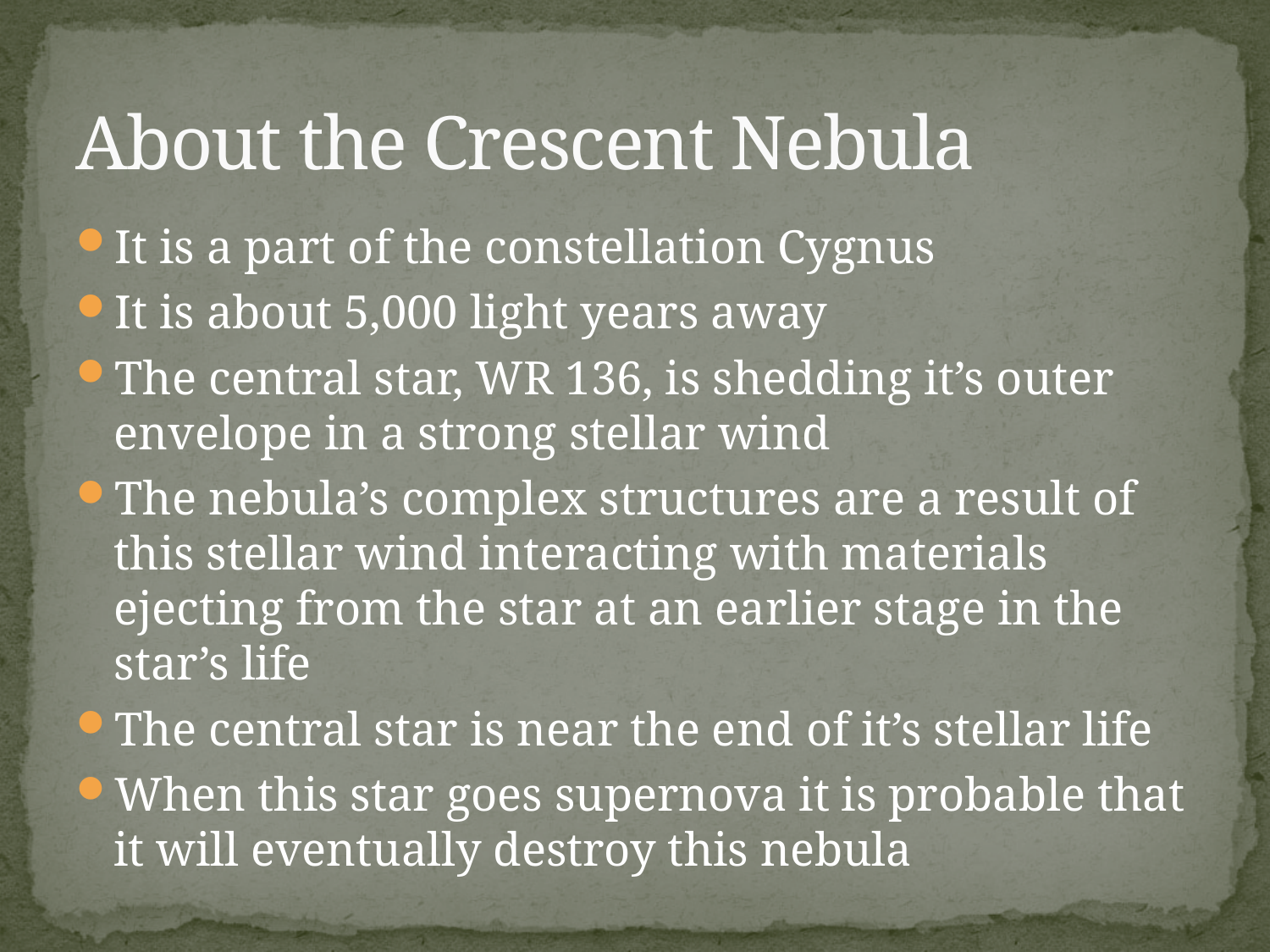

# About the Crescent Nebula
It is a part of the constellation Cygnus
It is about 5,000 light years away
The central star, WR 136, is shedding it’s outer envelope in a strong stellar wind
The nebula’s complex structures are a result of this stellar wind interacting with materials ejecting from the star at an earlier stage in the star’s life
The central star is near the end of it’s stellar life
When this star goes supernova it is probable that it will eventually destroy this nebula